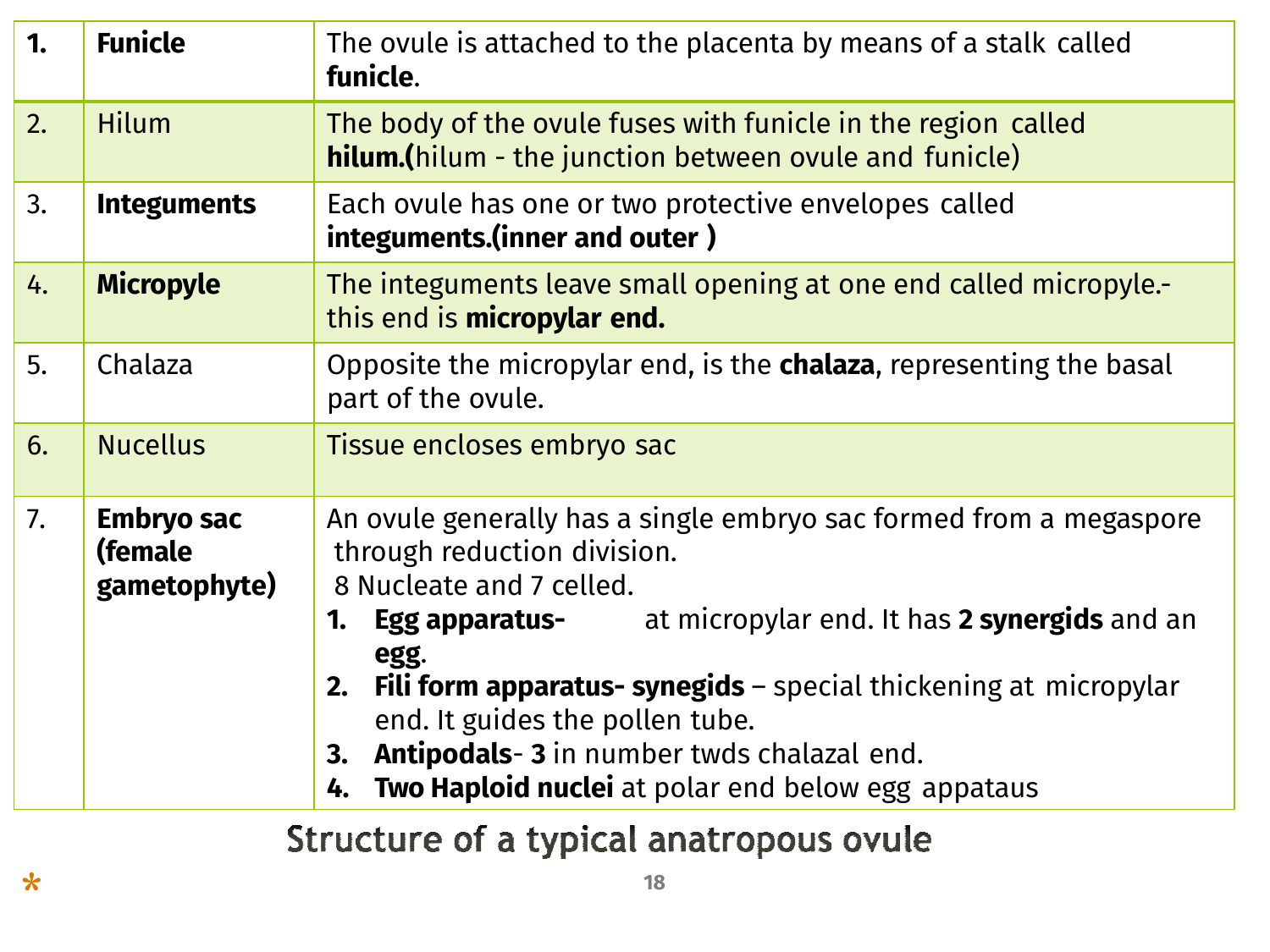

| 1. | Funicle | The ovule is attached to the placenta by means of a stalk called funicle. |
| --- | --- | --- |
| 2. | Hilum | The body of the ovule fuses with funicle in the region called hilum.(hilum - the junction between ovule and funicle) |
| 3. | Integuments | Each ovule has one or two protective envelopes called integuments.(inner and outer ) |
| 4. | Micropyle | The integuments leave small opening at one end called micropyle.- this end is micropylar end. |
| 5. | Chalaza | Opposite the micropylar end, is the chalaza, representing the basal part of the ovule. |
| 6. | Nucellus | Tissue encloses embryo sac |
| 7. | Embryo sac (female gametophyte) | An ovule generally has a single embryo sac formed from a megaspore through reduction division. 8 Nucleate and 7 celled. Egg apparatus- at micropylar end. It has 2 synergids and an egg. Fili form apparatus- synegids – special thickening at micropylar end. It guides the pollen tube. Antipodals- 3 in number twds chalazal end. Two Haploid nuclei at polar end below egg appataus |

*
18